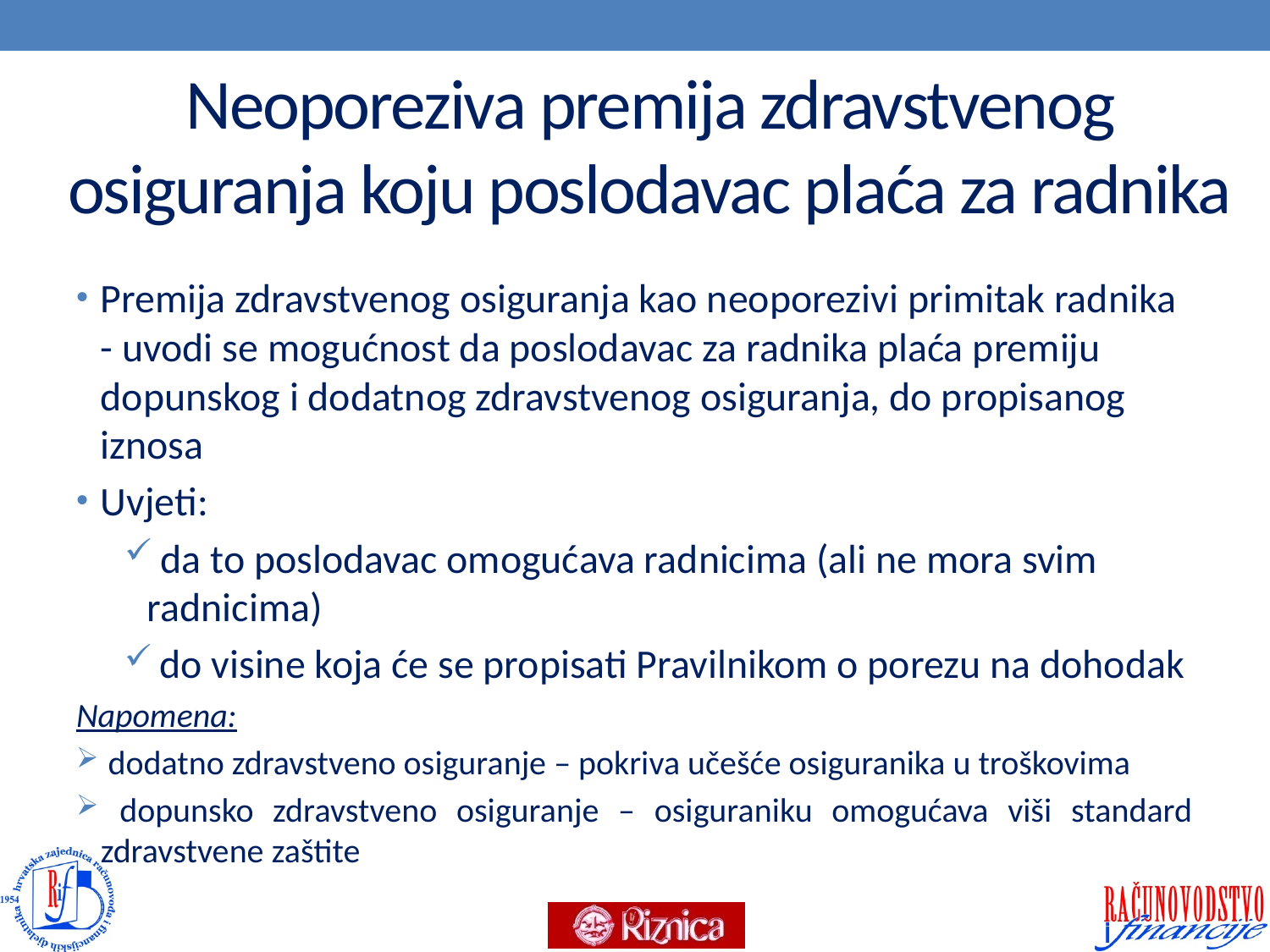

# Neoporeziva premija zdravstvenog osiguranja koju poslodavac plaća za radnika
Premija zdravstvenog osiguranja kao neoporezivi primitak radnika - uvodi se mogućnost da poslodavac za radnika plaća premiju dopunskog i dodatnog zdravstvenog osiguranja, do propisanog iznosa
Uvjeti:
 da to poslodavac omogućava radnicima (ali ne mora svim radnicima)
do visine koja će se propisati Pravilnikom o porezu na dohodak
Napomena:
 dodatno zdravstveno osiguranje – pokriva učešće osiguranika u troškovima
 dopunsko zdravstveno osiguranje – osiguraniku omogućava viši standard zdravstvene zaštite